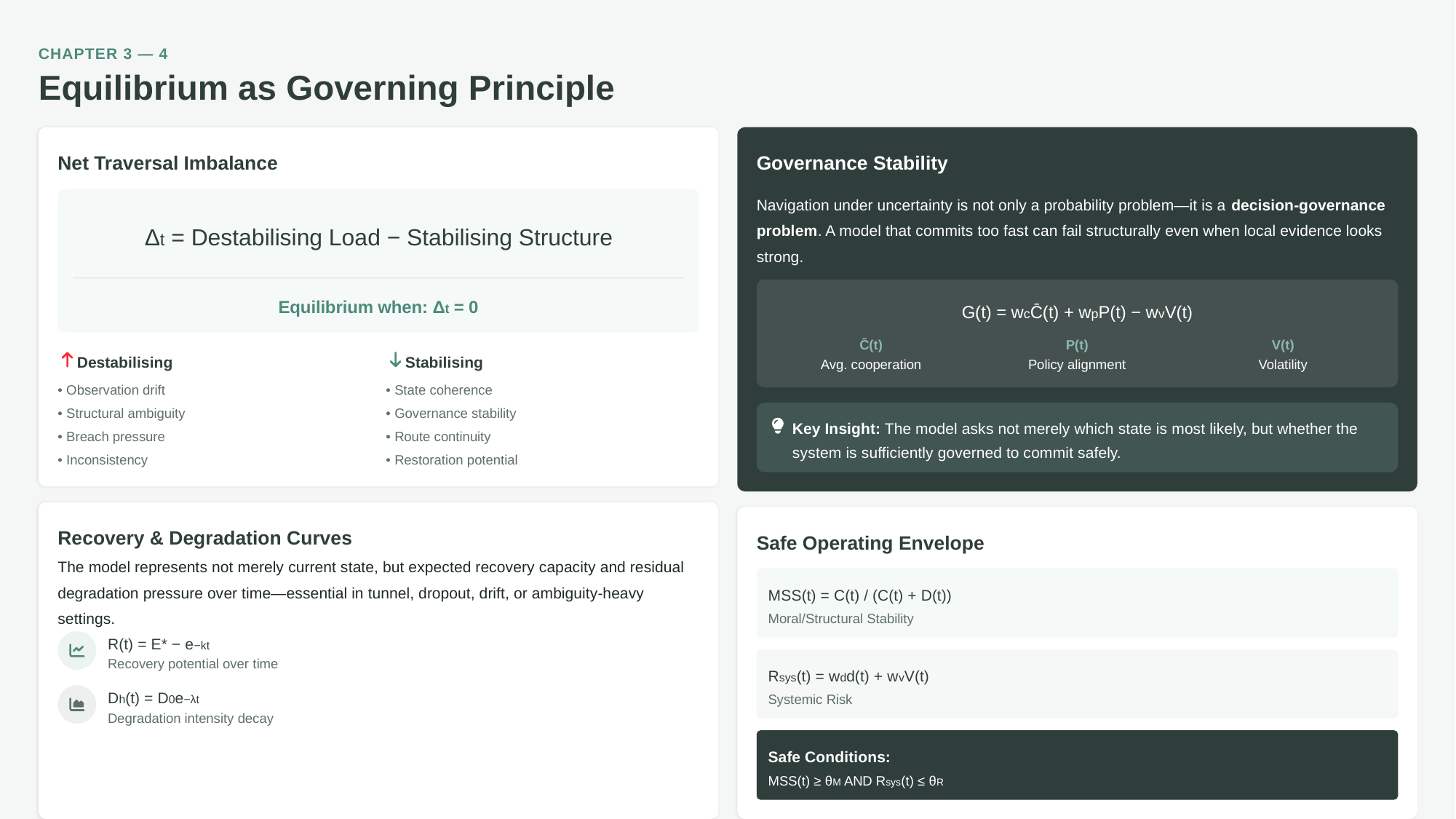

CHAPTER 3 — 4
Equilibrium as Governing Principle

Net Traversal Imbalance
Governance Stability

Navigation under uncertainty is not only a probability problem—it is a decision-governance problem. A model that commits too fast can fail structurally even when local evidence looks strong.
Δt = Destabilising Load − Stabilising Structure

Equilibrium when: Δt = 0
G(t) = wcC̄(t) + wpP(t) − wvV(t)
C̄(t)
P(t)
V(t)
Destabilising
Stabilising

Avg. cooperation
Policy alignment
Volatility
• Observation drift
• State coherence
• Structural ambiguity
• Governance stability

Key Insight: The model asks not merely which state is most likely, but whether the system is sufficiently governed to commit safely.

• Breach pressure
• Route continuity
• Inconsistency
• Restoration potential

Recovery & Degradation Curves
Safe Operating Envelope
The model represents not merely current state, but expected recovery capacity and residual degradation pressure over time—essential in tunnel, dropout, drift, or ambiguity-heavy settings.

MSS(t) = C(t) / (C(t) + D(t))
Moral/Structural Stability
R(t) = E* − e−kt

Recovery potential over time
Rsys(t) = wdd(t) + wvV(t)
Dh(t) = D0e−λt

Systemic Risk

Degradation intensity decay

Safe Conditions:
MSS(t) ≥ θM AND Rsys(t) ≤ θR